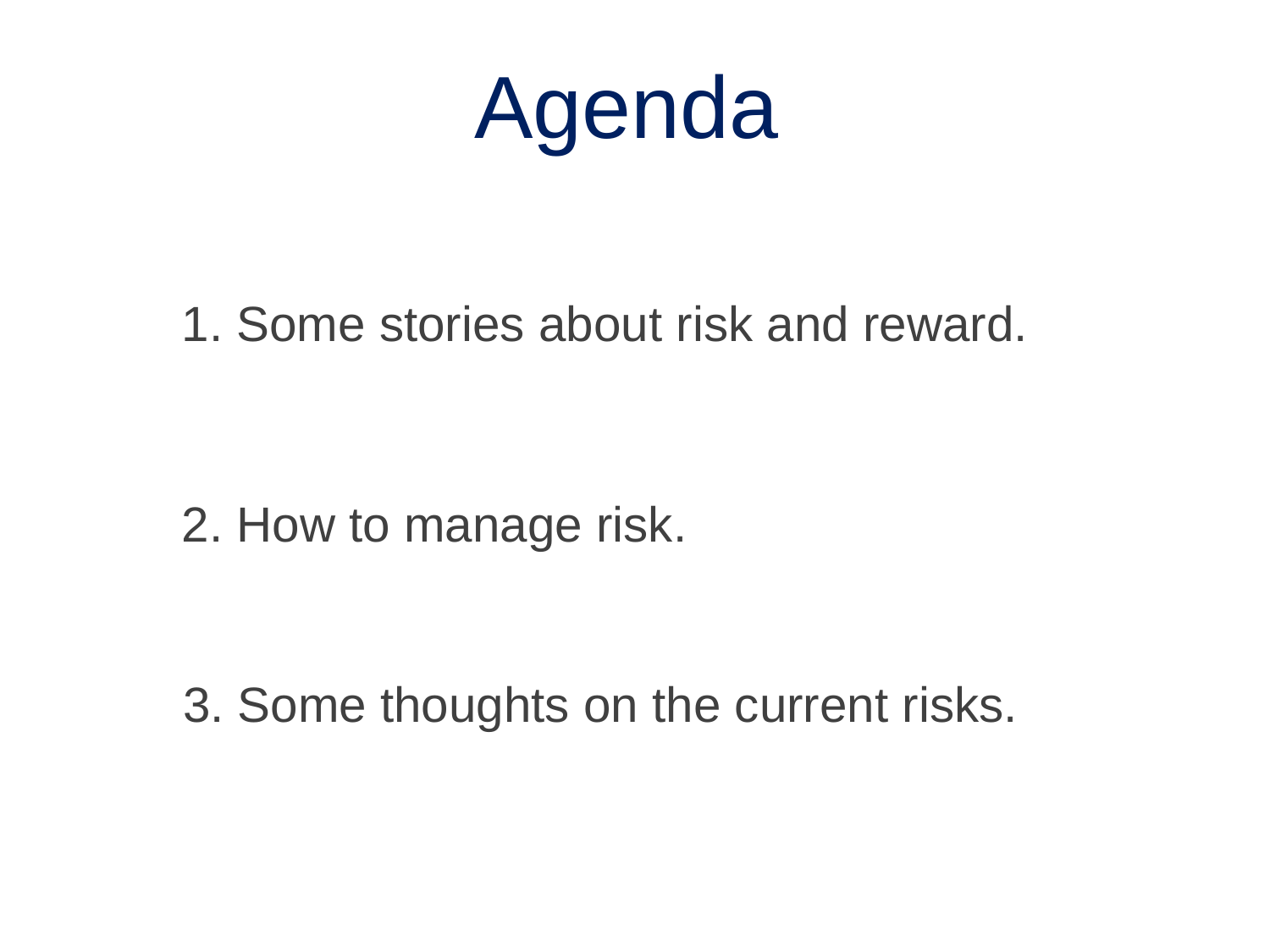

Agenda
1. Some stories about risk and reward.
2. How to manage risk.
3. Some thoughts on the current risks.